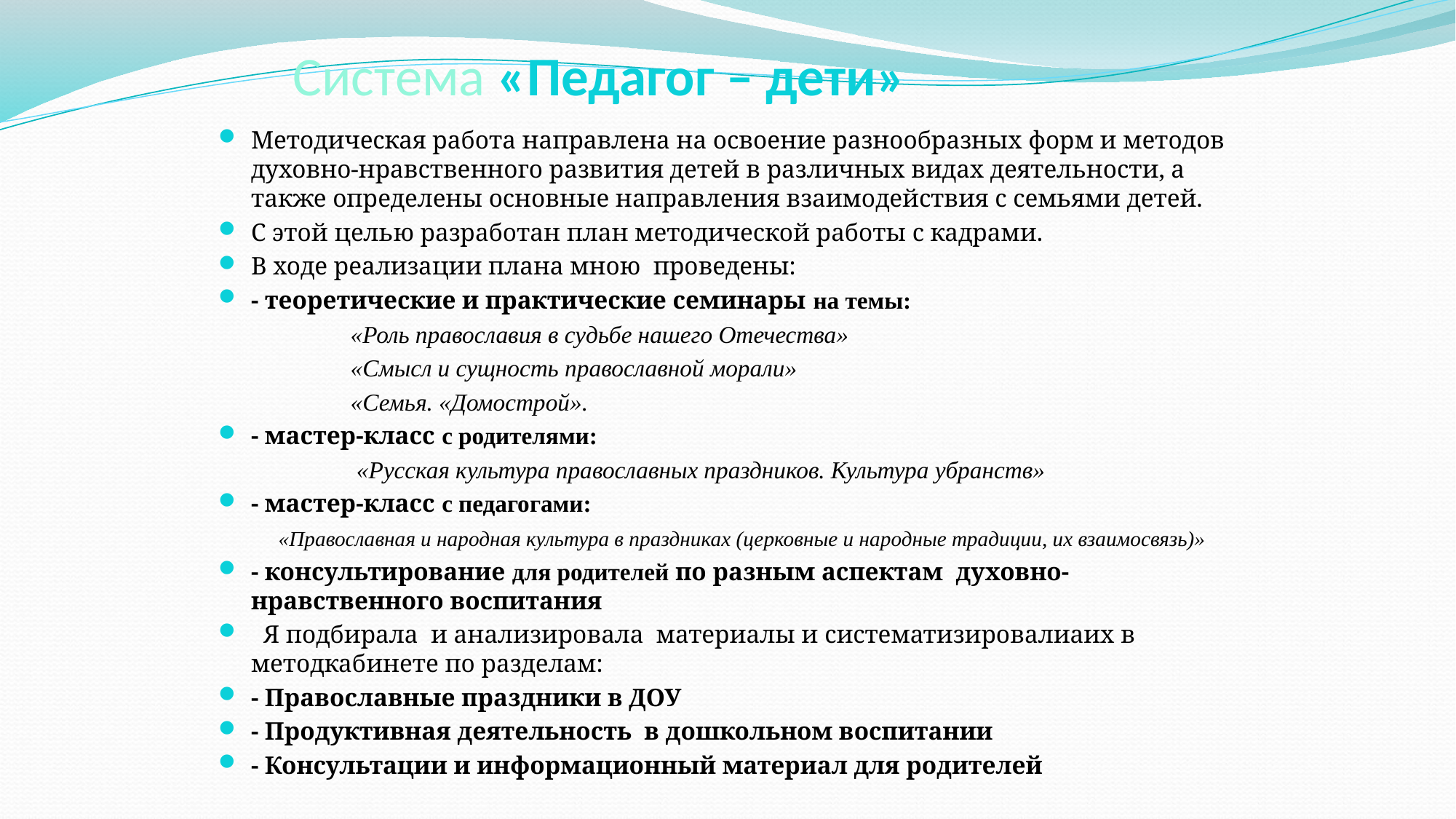

# Система «Педагог – дети»
Методическая работа направлена на освоение разнообразных форм и методов духовно-нравственного развития детей в различных видах деятельности, а также определены основные направления взаимодействия с семьями детей.
С этой целью разработан план методической работы с кадрами.
В ходе реализации плана мною  проведены:
- теоретические и практические семинары на темы:
                      «Роль православия в судьбе нашего Отечества»
                      «Смысл и сущность православной морали»
                      «Семья. «Домострой».
- мастер-класс с родителями:
                       «Русская культура православных праздников. Культура убранств»
- мастер-класс с педагогами:
          «Православная и народная культура в праздниках (церковные и народные традиции, их взаимосвязь)»
- консультирование для родителей по разным аспектам  духовно-нравственного воспитания
  Я подбирала  и анализировала  материалы и систематизировалиаих в методкабинете по разделам:
- Православные праздники в ДОУ
- Продуктивная деятельность  в дошкольном воспитании
- Консультации и информационный материал для родителей